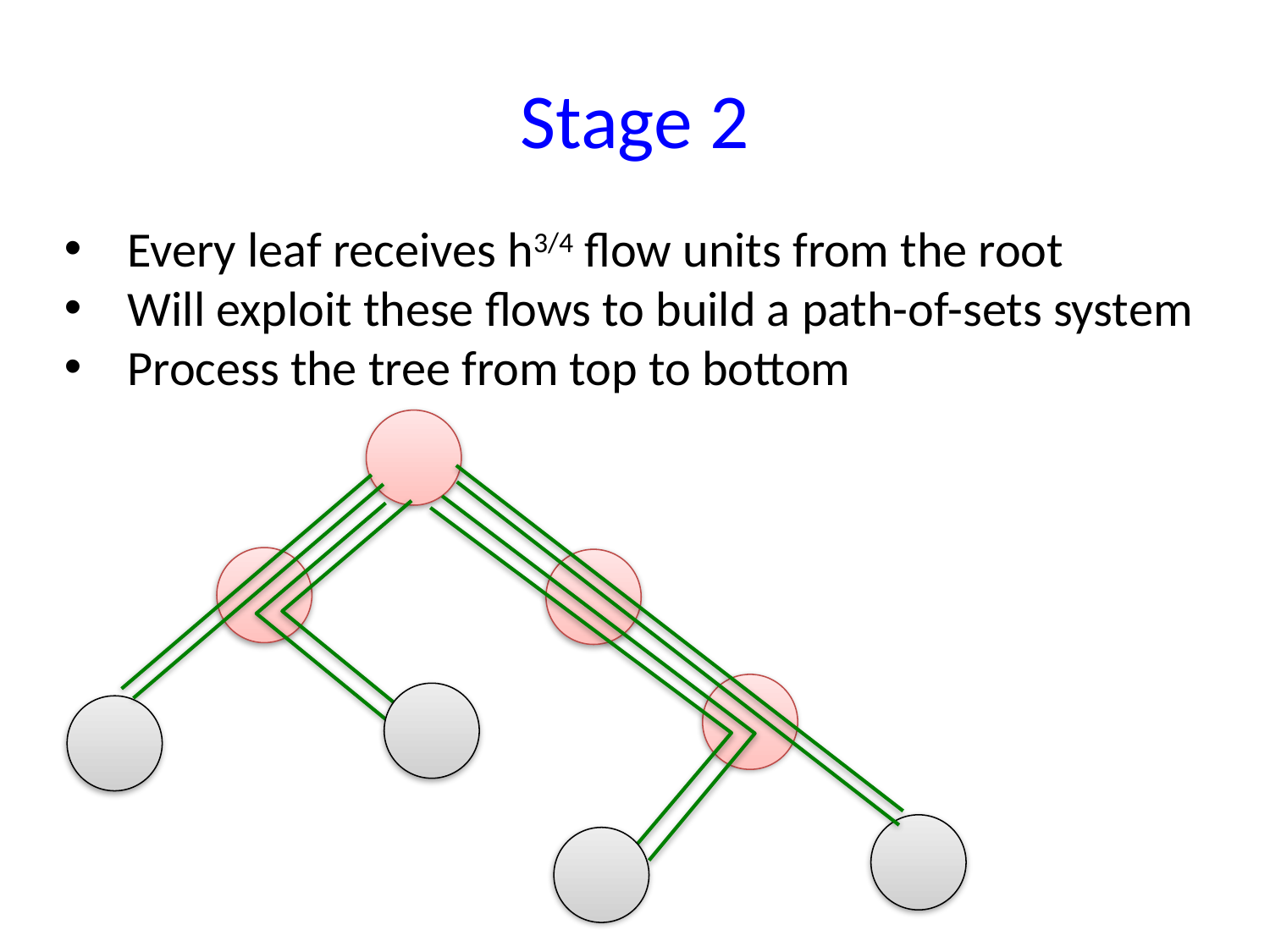

# Stage 2
Every leaf receives h3/4 flow units from the root
Will exploit these flows to build a path-of-sets system
Process the tree from top to bottom